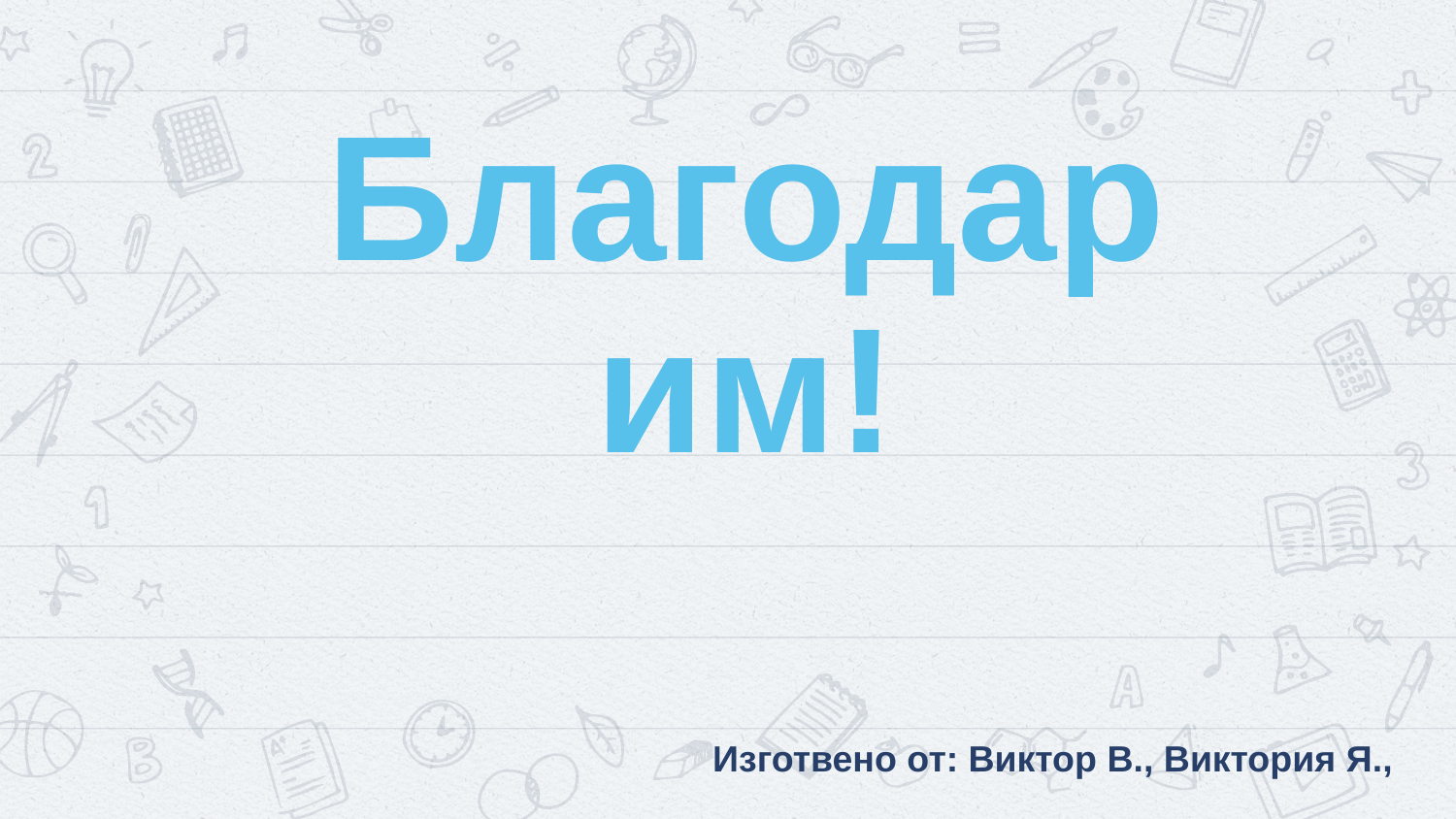

Благодарим!
Изготвено от: Виктор В., Виктория Я.,